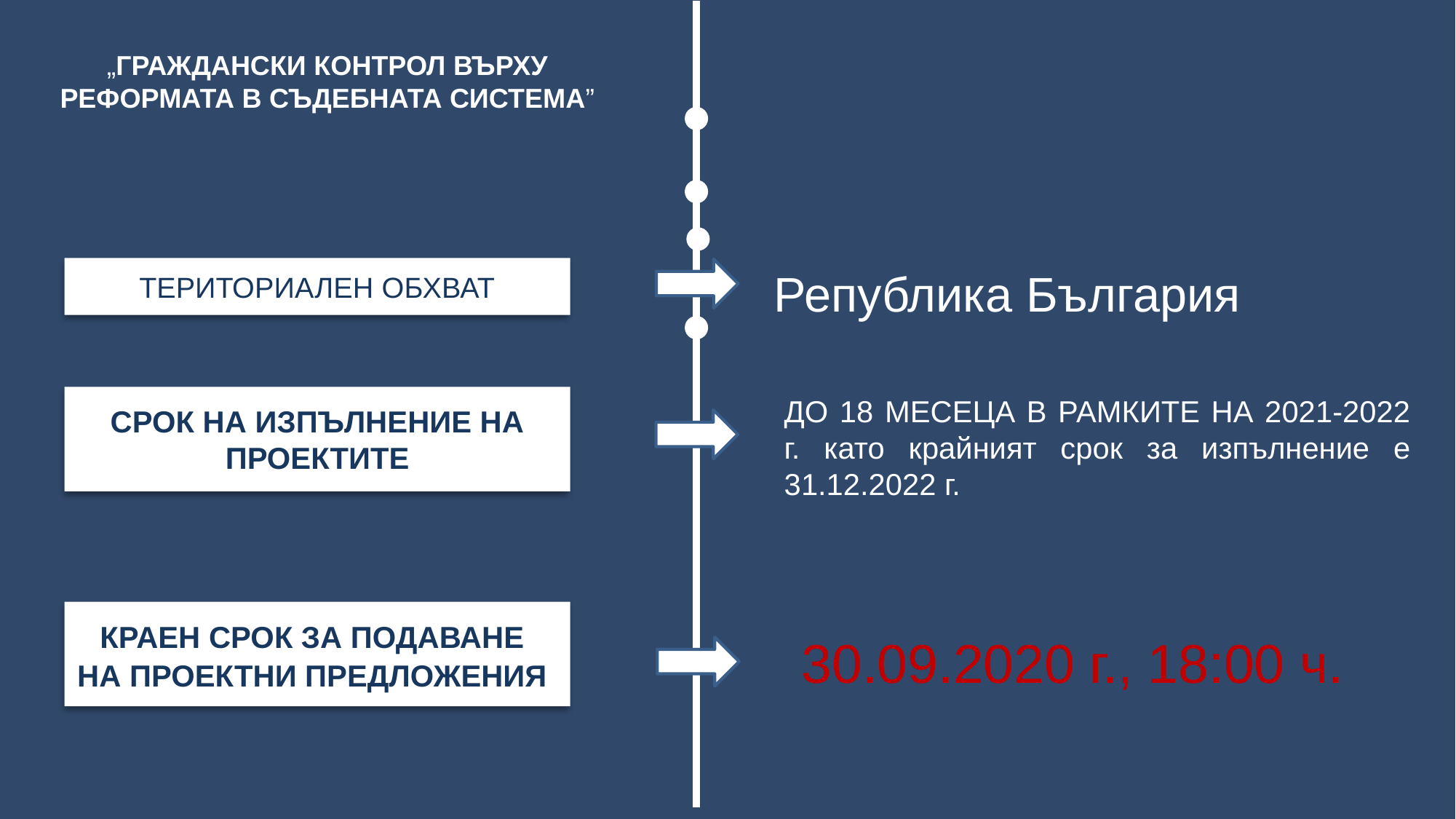

„ГРАЖДАНСКИ КОНТРОЛ ВЪРХУ РЕФОРМАТА В СЪДЕБНАТА СИСТЕМА”

ТЕРИТОРИАЛЕН ОБХВАТ
Република България

СРОК НА ИЗПЪЛНЕНИЕ НА ПРОЕКТИТЕ
ДО 18 МЕСЕЦА В РАМКИТЕ НА 2021-2022 г. като крайният срок за изпълнение е 31.12.2022 г.

КРАЕН СРОК ЗА ПОДАВАНЕ НА ПРОЕКТНИ ПРЕДЛОЖЕНИЯ

30.09.2020 г., 18:00 ч.